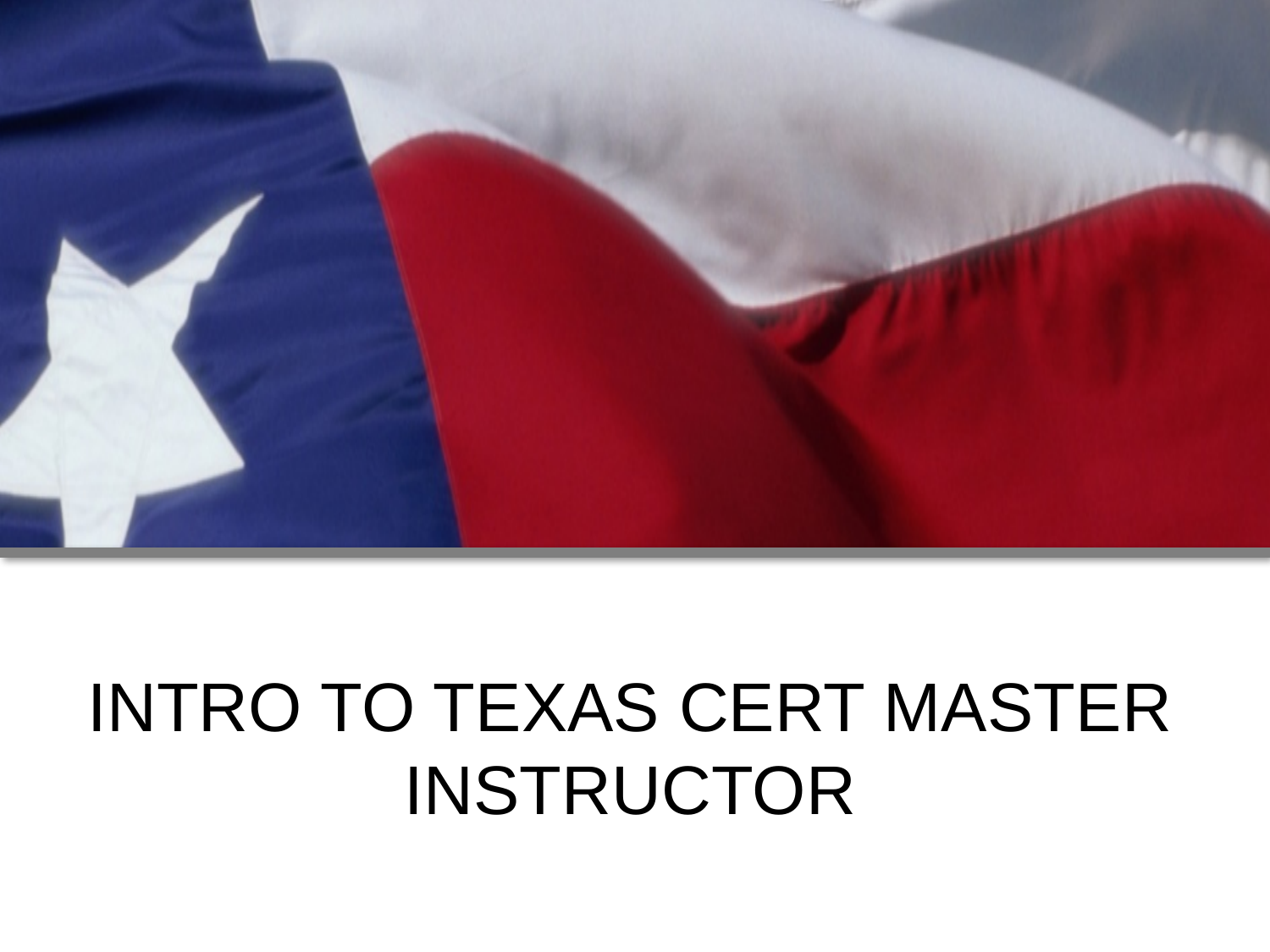

INTRO TOI
# INTRO TO TEXAS CERT MASTER INSTRUCTOR